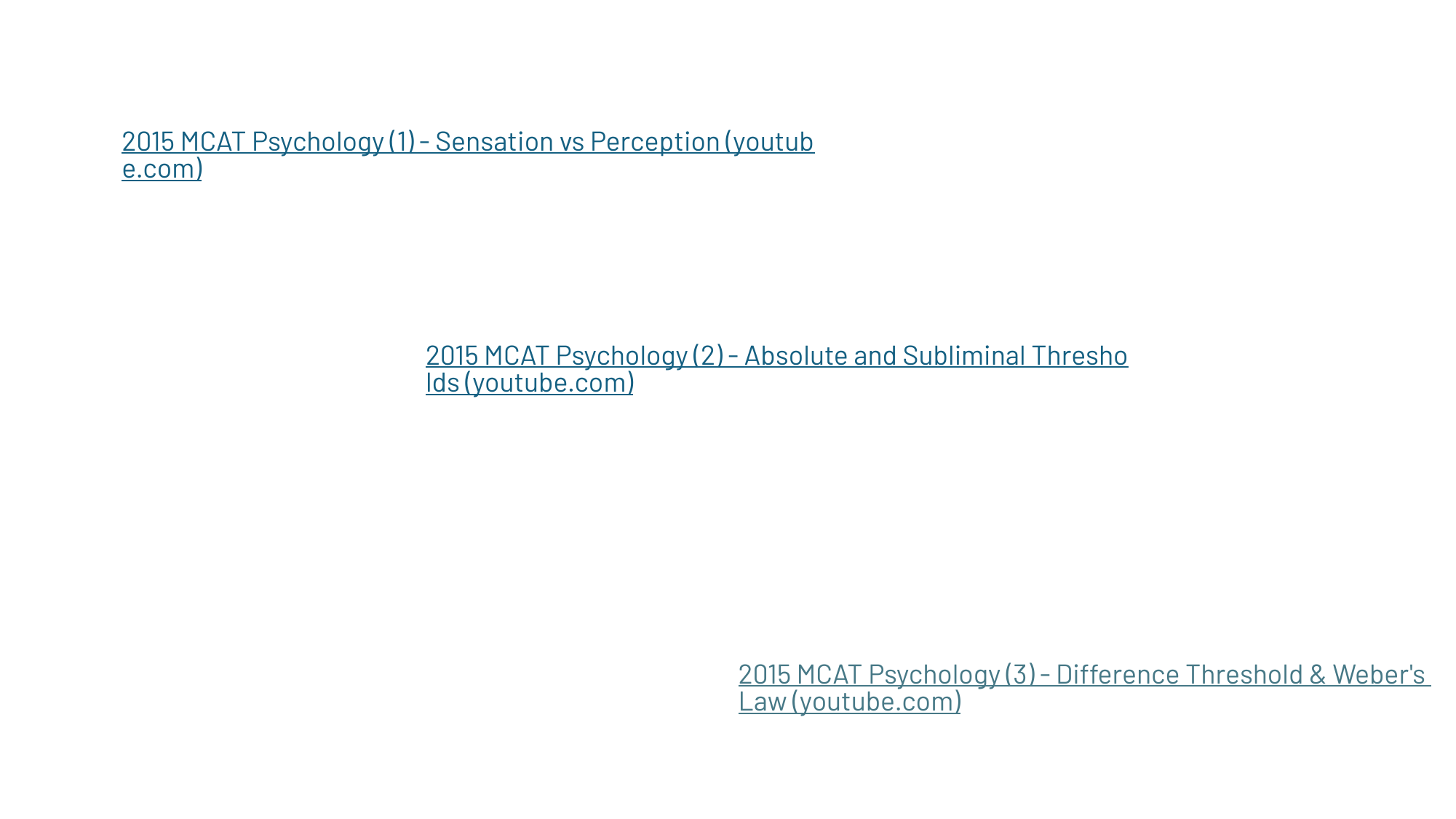

2015 MCAT Psychology (1) - Sensation vs Perception (youtube.com)
2015 MCAT Psychology (2) - Absolute and Subliminal Thresholds (youtube.com)
2015 MCAT Psychology (3) - Difference Threshold & Weber's Law (youtube.com)